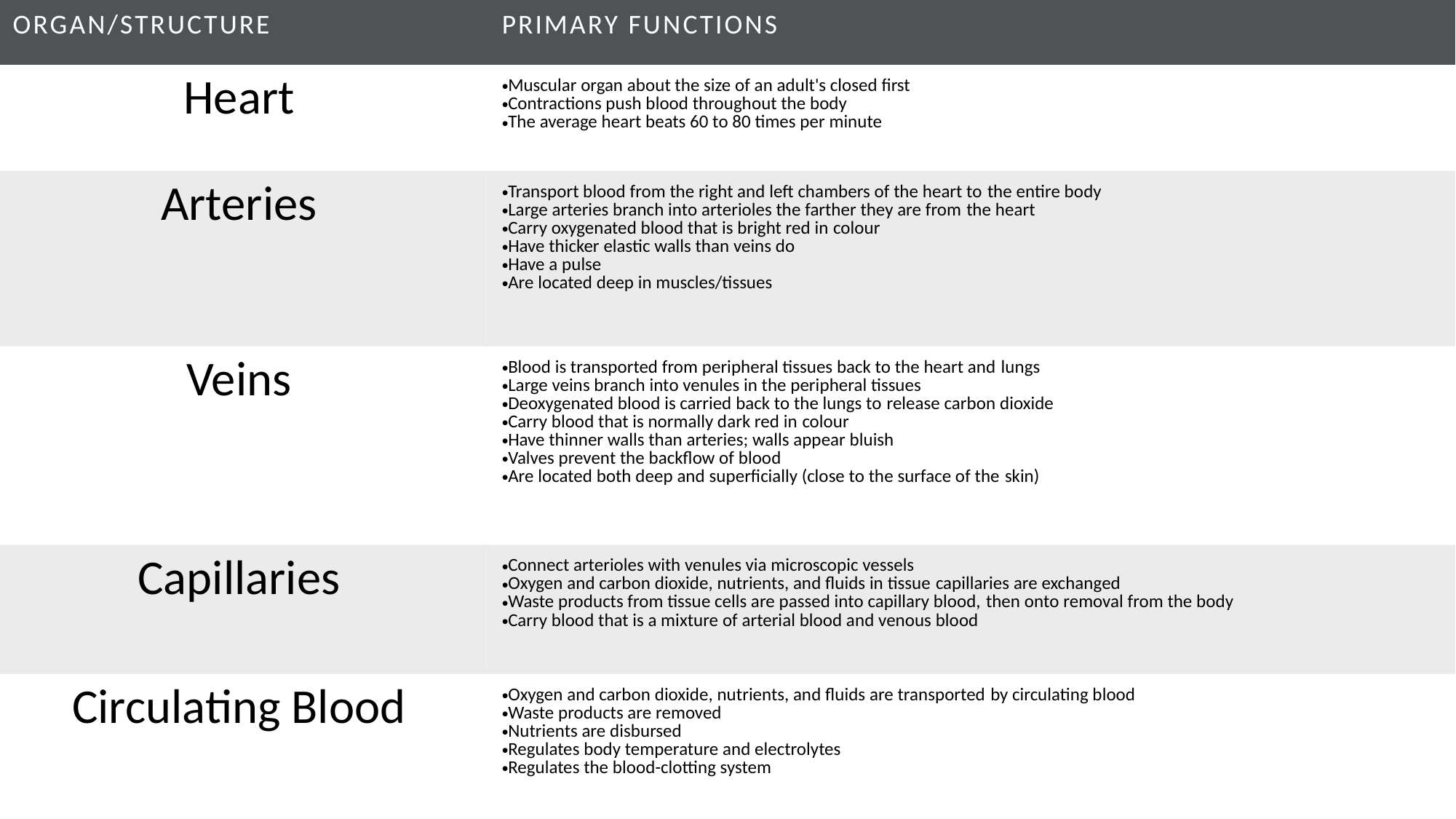

| Organ/Structure | Primary Functions |
| --- | --- |
| Heart | Muscular organ about the size of an adult's closed first  Contractions push blood throughout the body  The average heart beats 60 to 80 times per minute |
| Arteries | Transport blood from the right and left chambers of the heart to the entire body  Large arteries branch into arterioles the farther they are from the heart  Carry oxygenated blood that is bright red in colour  Have thicker elastic walls than veins do  Have a pulse  Are located deep in muscles/tissues |
| Veins | Blood is transported from peripheral tissues back to the heart and lungs  Large veins branch into venules in the peripheral tissues  Deoxygenated blood is carried back to the lungs to release carbon dioxide  Carry blood that is normally dark red in colour  Have thinner walls than arteries; walls appear bluish  Valves prevent the backflow of blood  Are located both deep and superficially (close to the surface of the skin) |
| Capillaries | Connect arterioles with venules via microscopic vessels  Oxygen and carbon dioxide, nutrients, and fluids in tissue capillaries are exchanged  Waste products from tissue cells are passed into capillary blood, then onto removal from the body  Carry blood that is a mixture of arterial blood and venous blood |
| Circulating Blood | Oxygen and carbon dioxide, nutrients, and fluids are transported by circulating blood  Waste products are removed  Nutrients are disbursed  Regulates body temperature and electrolytes  Regulates the blood-clotting system |